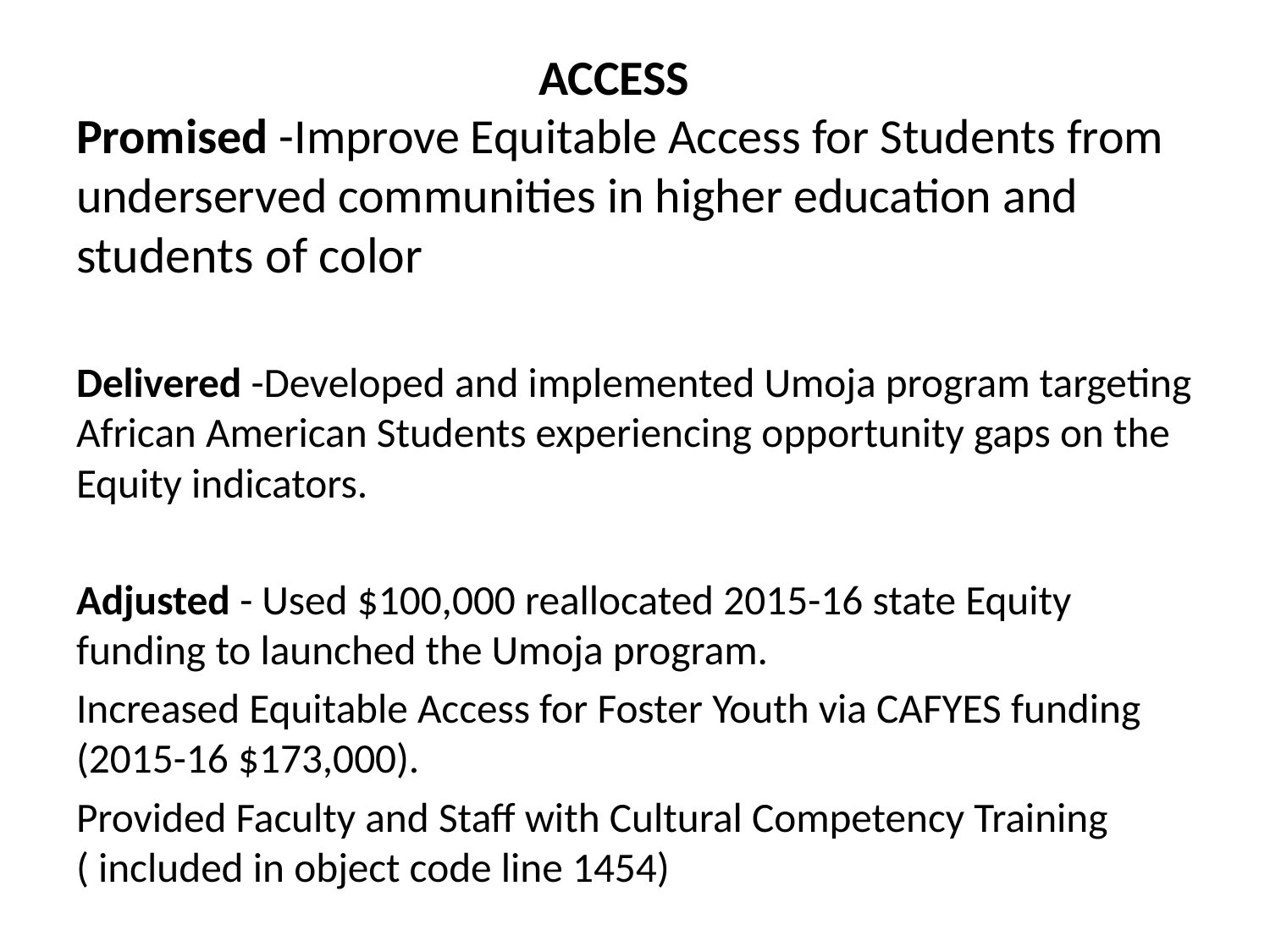

# ACCESS Promised -Improve Equitable Access for Students from underserved communities in higher education and students of color

Delivered -Developed and implemented Umoja program targeting African American Students experiencing opportunity gaps on the Equity indicators.

Adjusted - Used $100,000 reallocated 2015-16 state Equity funding to launched the Umoja program.
Increased Equitable Access for Foster Youth via CAFYES funding (2015-16 $173,000).
Provided Faculty and Staff with Cultural Competency Training ( included in object code line 1454)